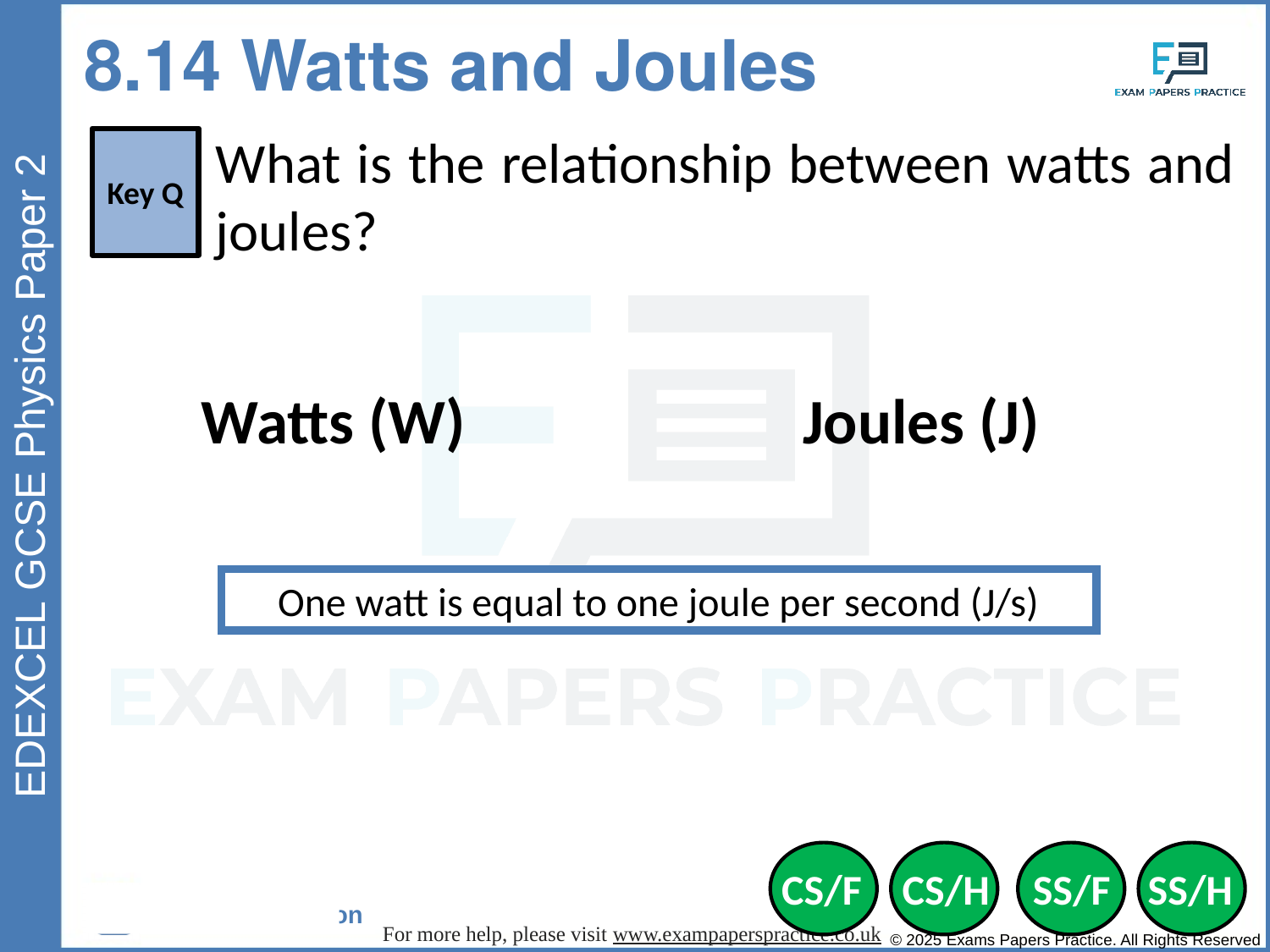

8.14 Watts and Joules

What is the relationship between watts and joules?

Key Q

Joules (J)
Watts (W)
One watt is equal to one joule per second (J/s)